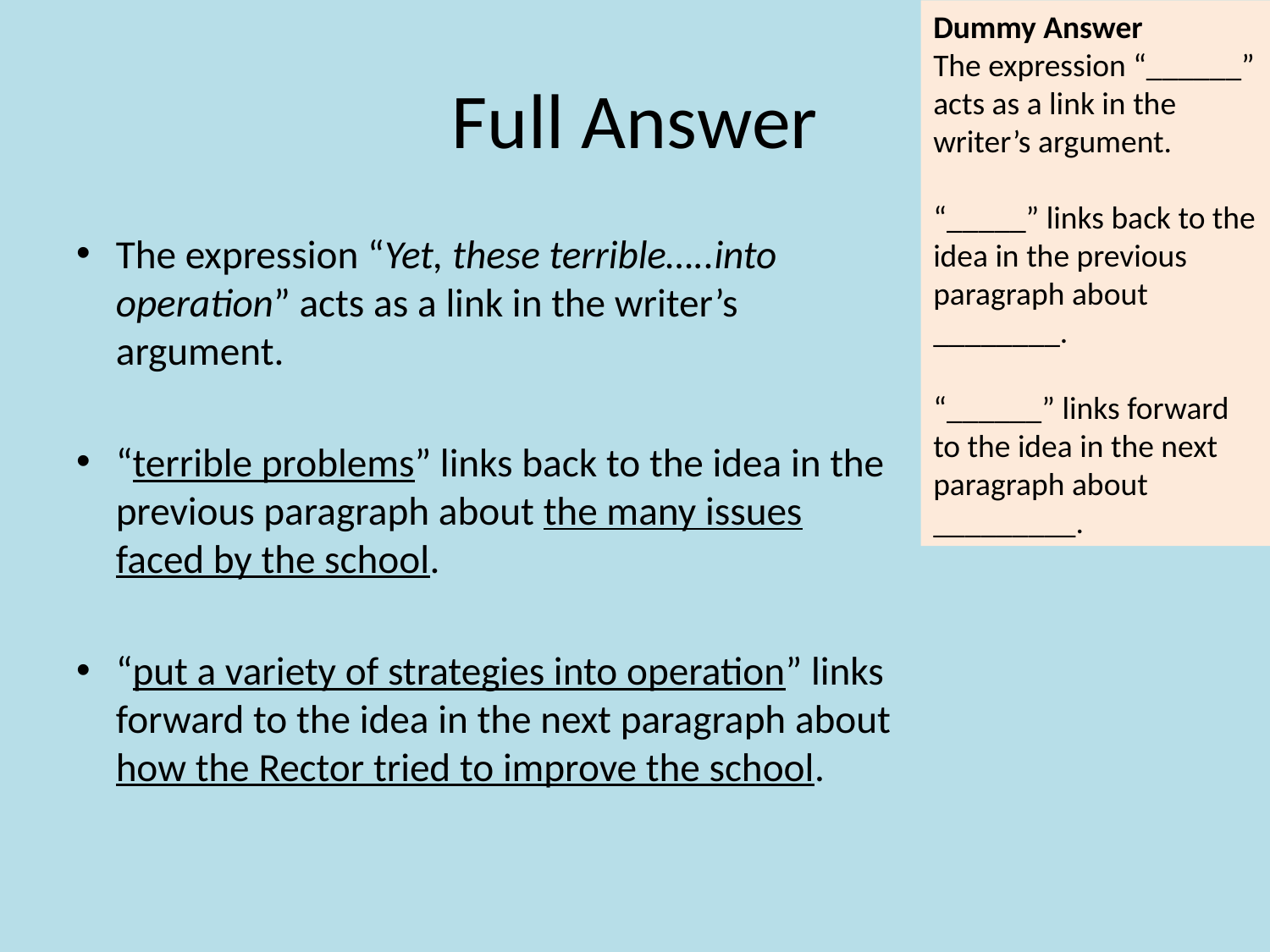

Dummy Answer
The expression “______” acts as a link in the writer’s argument.

“_____” links back to the idea in the previous paragraph about ________.

“______” links forward to the idea in the next paragraph about _________.
# Full Answer
The expression “Yet, these terrible…..into operation” acts as a link in the writer’s argument.

“terrible problems” links back to the idea in the previous paragraph about the many issues faced by the school.

“put a variety of strategies into operation” links forward to the idea in the next paragraph about how the Rector tried to improve the school.